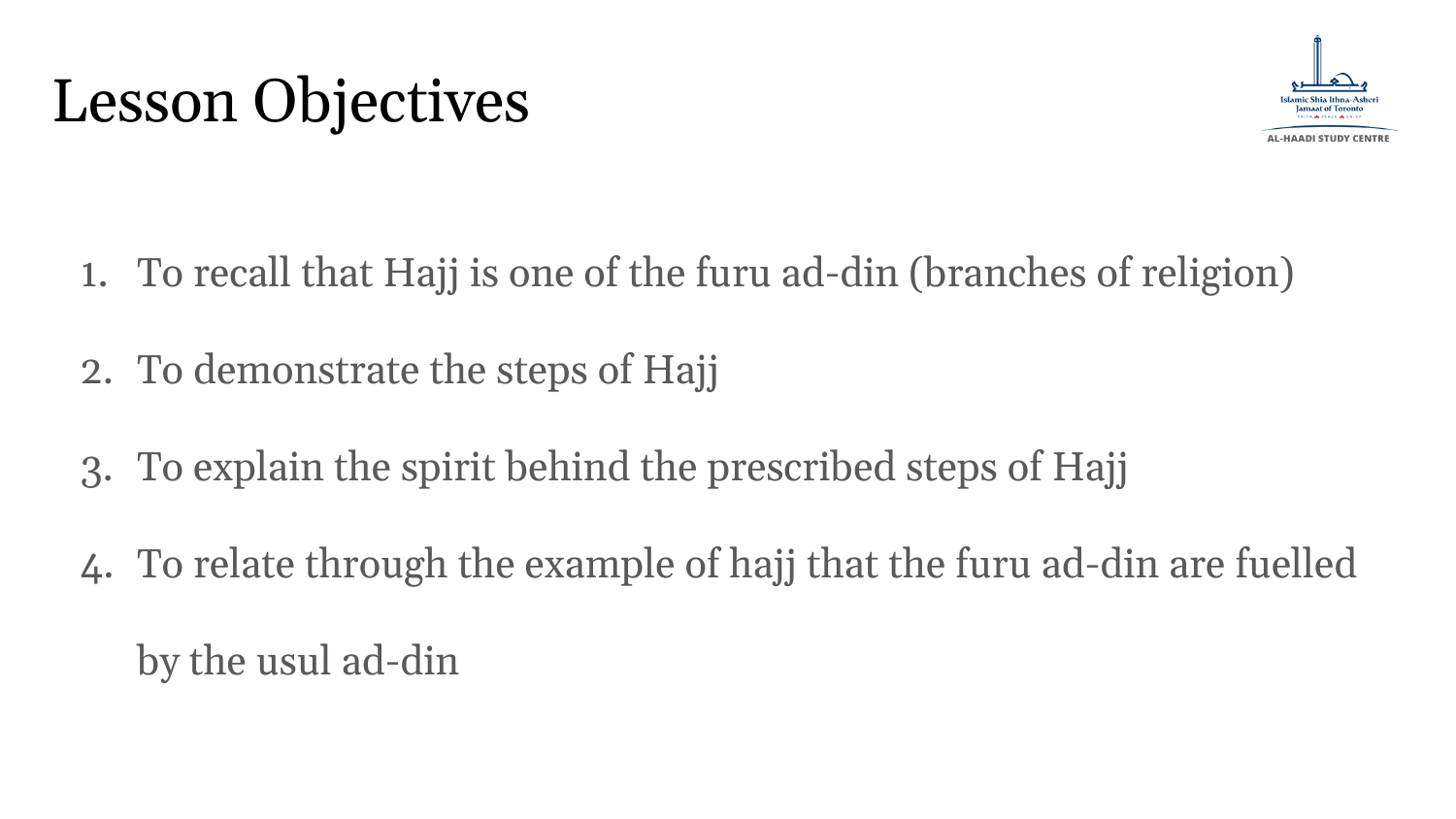

# Lesson Objectives
To recall that Hajj is one of the furu ad-din (branches of religion)
To demonstrate the steps of Hajj
To explain the spirit behind the prescribed steps of Hajj
To relate through the example of hajj that the furu ad-din are fuelled by the usul ad-din